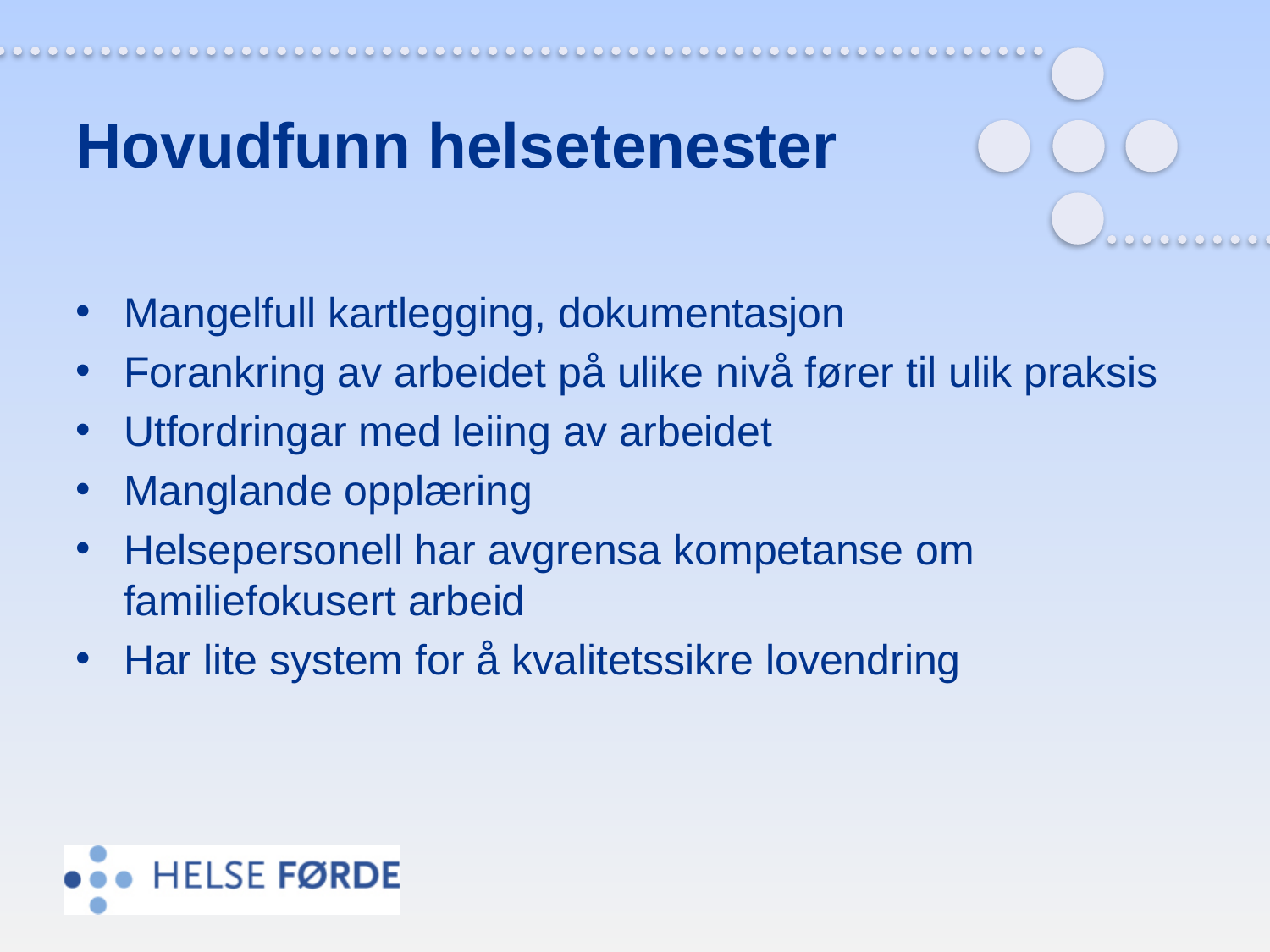

# Hovudfunn helsetenester

Mangelfull kartlegging, dokumentasjon
Forankring av arbeidet på ulike nivå fører til ulik praksis
Utfordringar med leiing av arbeidet
Manglande opplæring
Helsepersonell har avgrensa kompetanse om familiefokusert arbeid
Har lite system for å kvalitetssikre lovendring